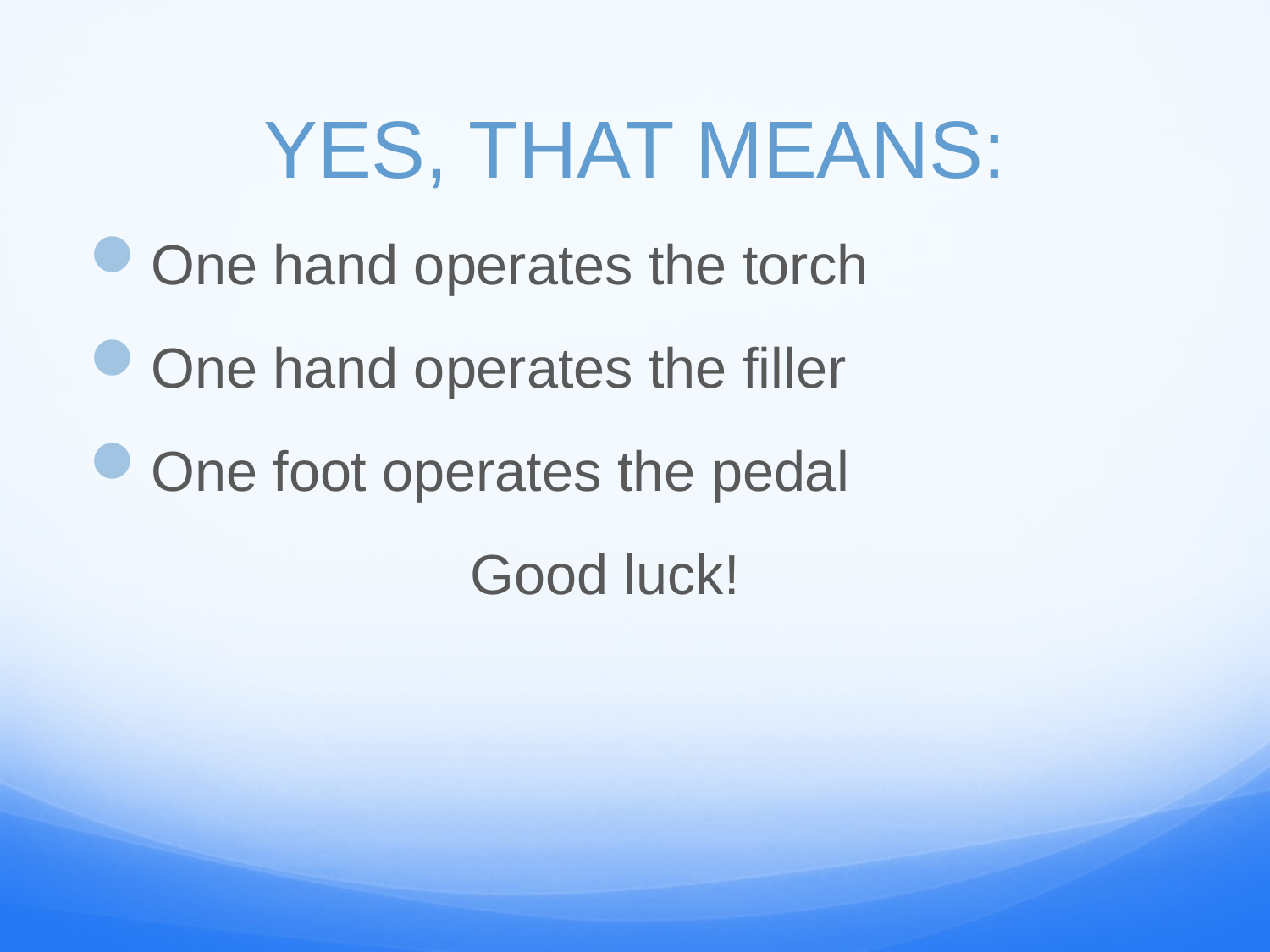

# YES, THAT MEANS:
One hand operates the torch
One hand operates the filler
One foot operates the pedal
			Good luck!